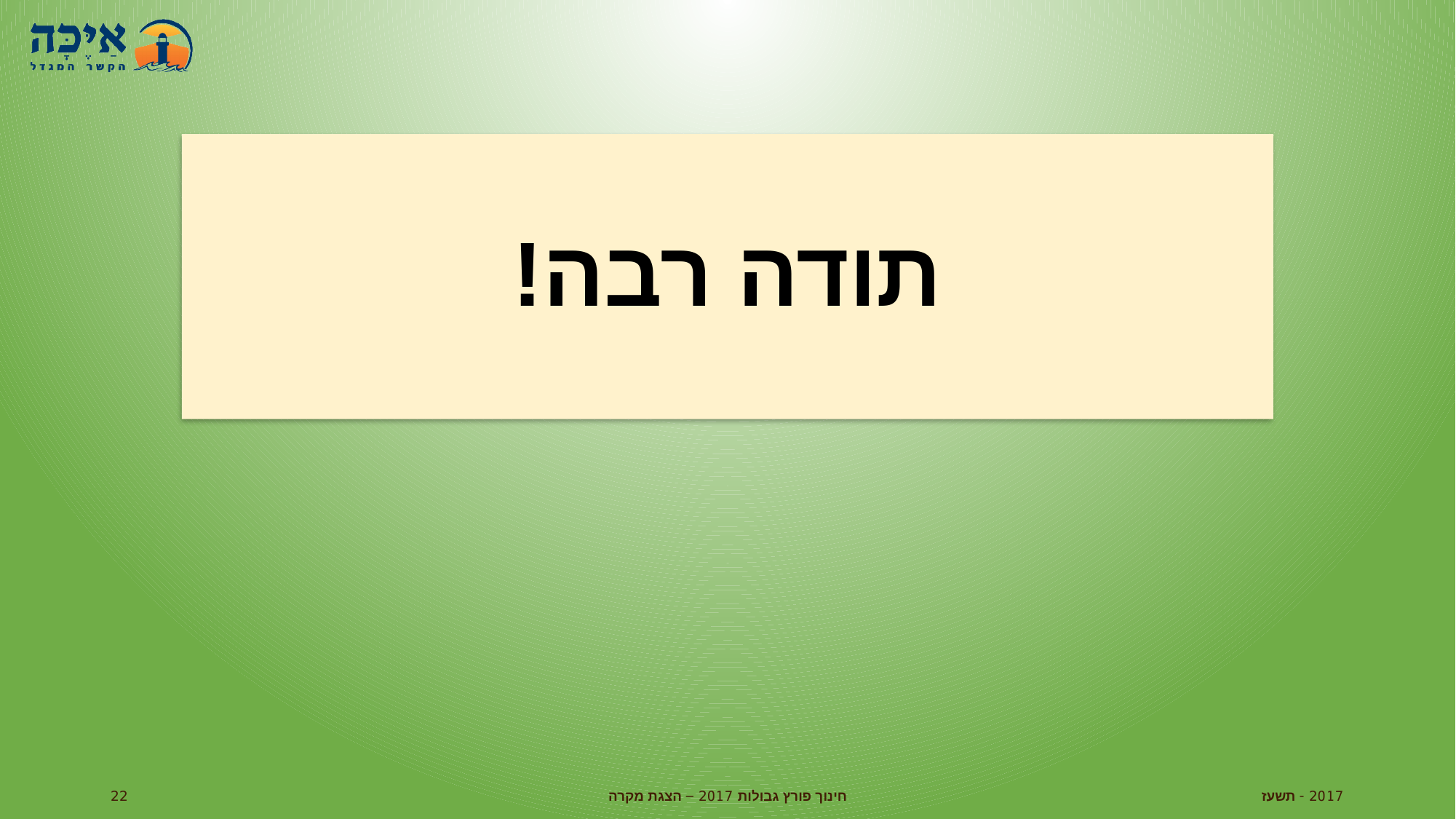

# תודה רבה!

22
חינוך פורץ גבולות 2017 – הצגת מקרה
2017 - תשעז